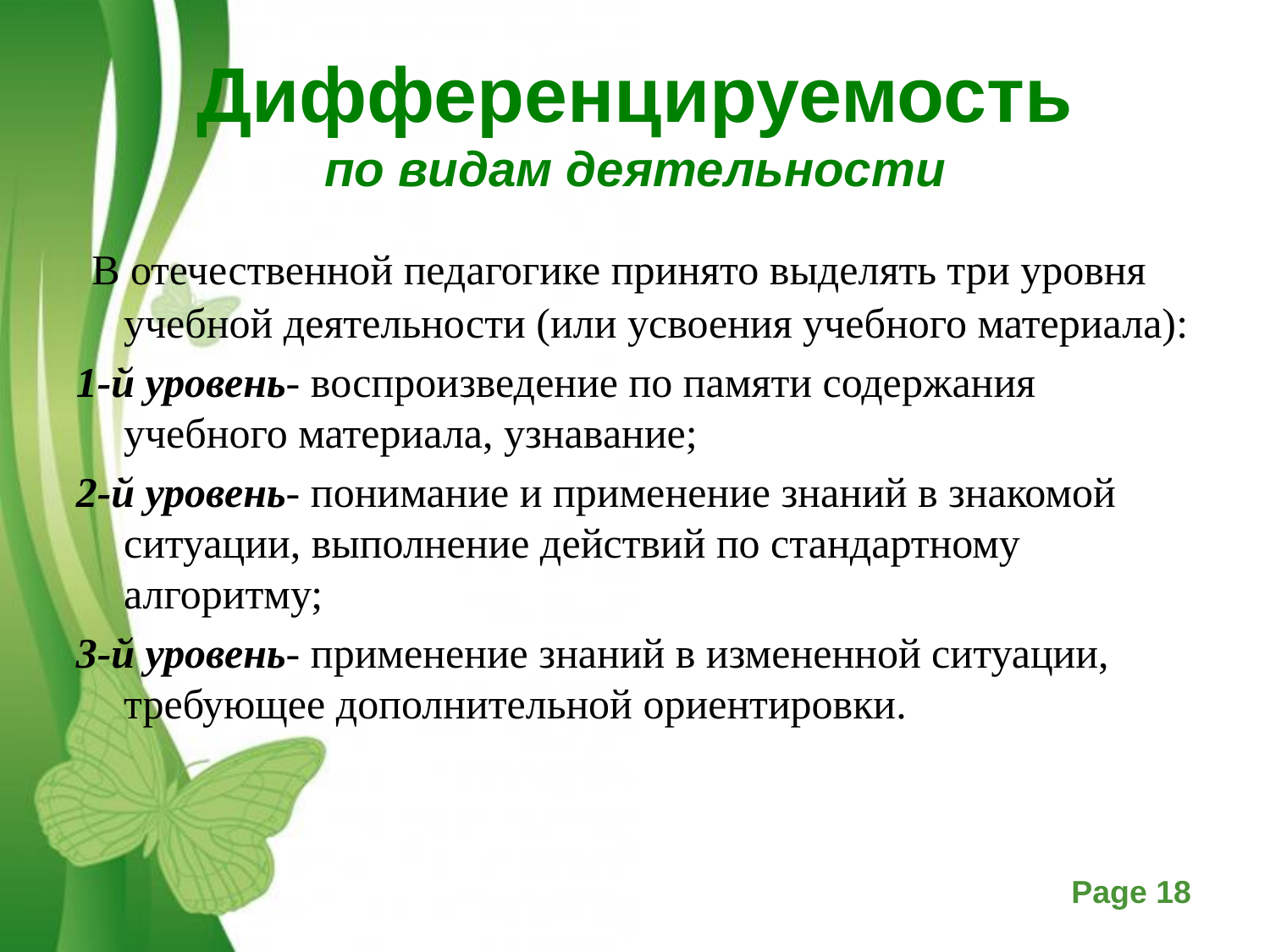

# Дифференцируемость по видам деятельности
 В отечественной педагогике принято выделять три уровня учебной деятельности (или усвоения учебного материала):
1-й уровень- воспроизведение по памяти содержания учебного материала, узнавание;
2-й уровень- понимание и применение знаний в знакомой ситуации, выполнение действий по стандартному алгоритму;
3-й уровень- применение знаний в измененной ситуации, требующее дополнительной ориентировки.